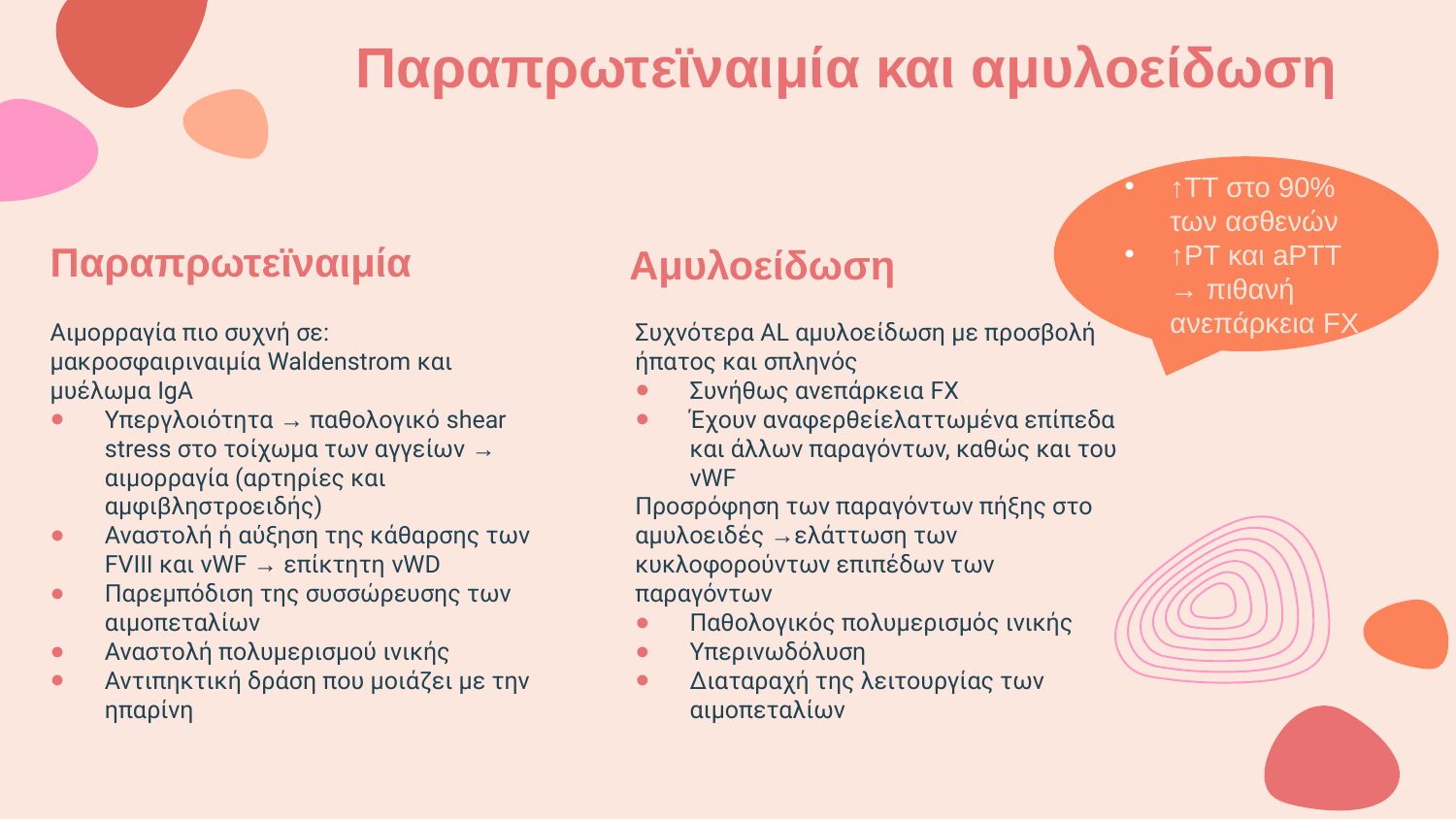

# Παραπρωτεϊναιμία και αμυλοείδωση
↑ΤΤ στο 90% των ασθενών
↑PT και aPTT → πιθανή ανεπάρκεια FX
Παραπρωτεϊναιμία
Αμυλοείδωση
Αιμορραγία πιο συχνή σε: μακροσφαιριναιμία Waldenstrom και μυέλωμα IgA
Υπεργλοιότητα → παθολογικό shear stress στο τοίχωμα των αγγείων → αιμορραγία (αρτηρίες και αμφιβληστροειδής)
Αναστολή ή αύξηση της κάθαρσης των FVIII και vWF → επίκτητη vWD
Παρεμπόδιση της συσσώρευσης των αιμοπεταλίων
Αναστολή πολυμερισμού ινικής
Αντιπηκτική δράση που μοιάζει με την ηπαρίνη
Συχνότερα AL αμυλοείδωση με προσβολή ήπατος και σπληνός
Συνήθως ανεπάρκεια FX
Έχουν αναφερθείελαττωμένα επίπεδα και άλλων παραγόντων, καθώς και του vWF
Προσρόφηση των παραγόντων πήξης στο αμυλοειδές →ελάττωση των κυκλοφορούντων επιπέδων των παραγόντων
Παθολογικός πολυμερισμός ινικής
Υπερινωδόλυση
Διαταραχή της λειτουργίας των αιμοπεταλίων